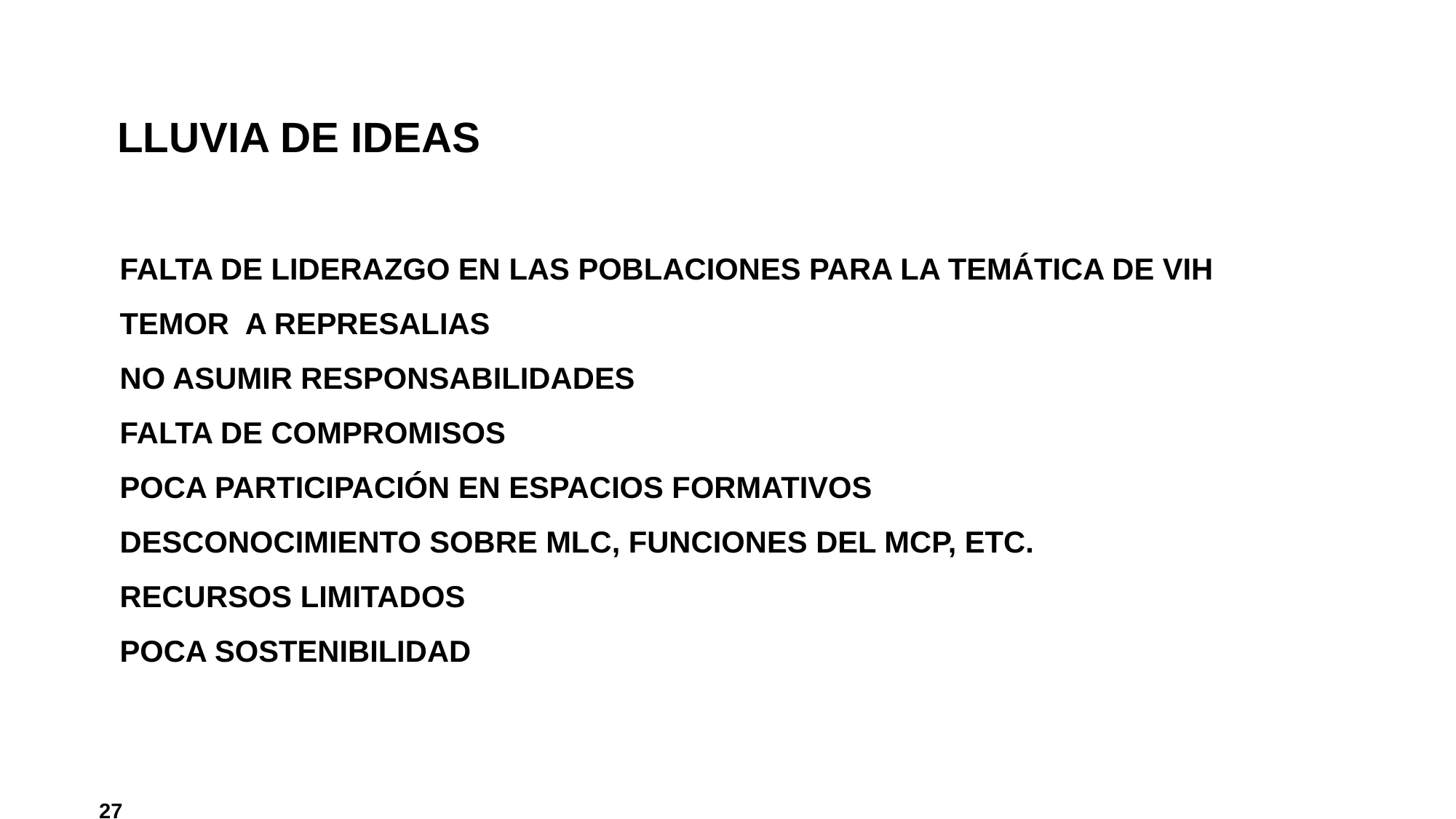

# Lluvia de ideas
FALTA DE LIDERAZGO EN LAS POBLACIONES PARA LA TEMÁTICA DE VIH
TEMOR  A REPRESALIAS
NO ASUMIR RESPONSABILIDADES
FALTA DE COMPROMISOS
POCA PARTICIPACIÓN EN ESPACIOS FORMATIVOS
DESCONOCIMIENTO SOBRE MLC, FUNCIONES DEL MCP, ETC.
RECURSOS LIMITADOS
POCA SOSTENIBILIDAD
27